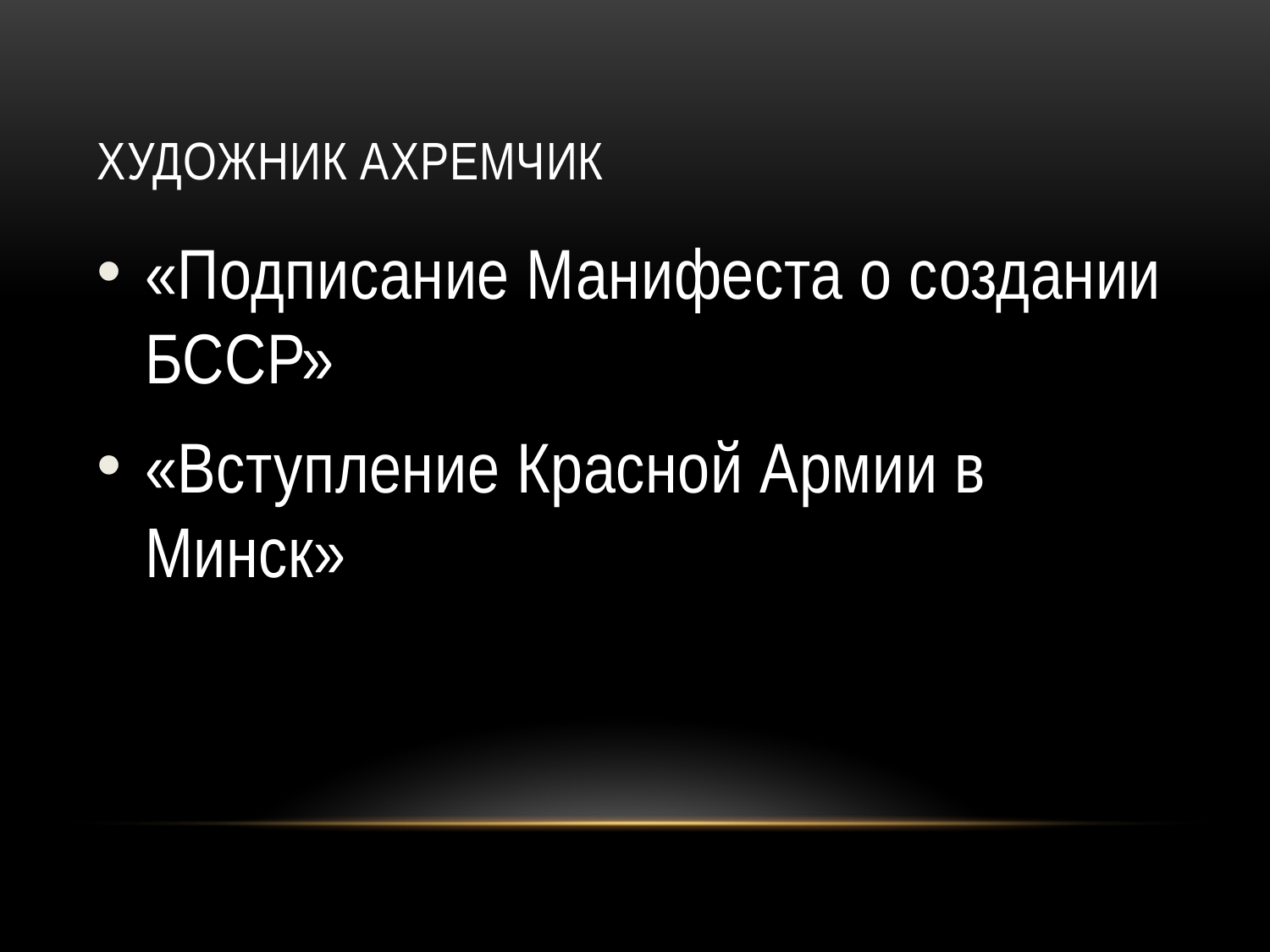

# Художник Ахремчик
«Подписание Манифеста о создании БССР»
«Вступление Красной Армии в Минск»